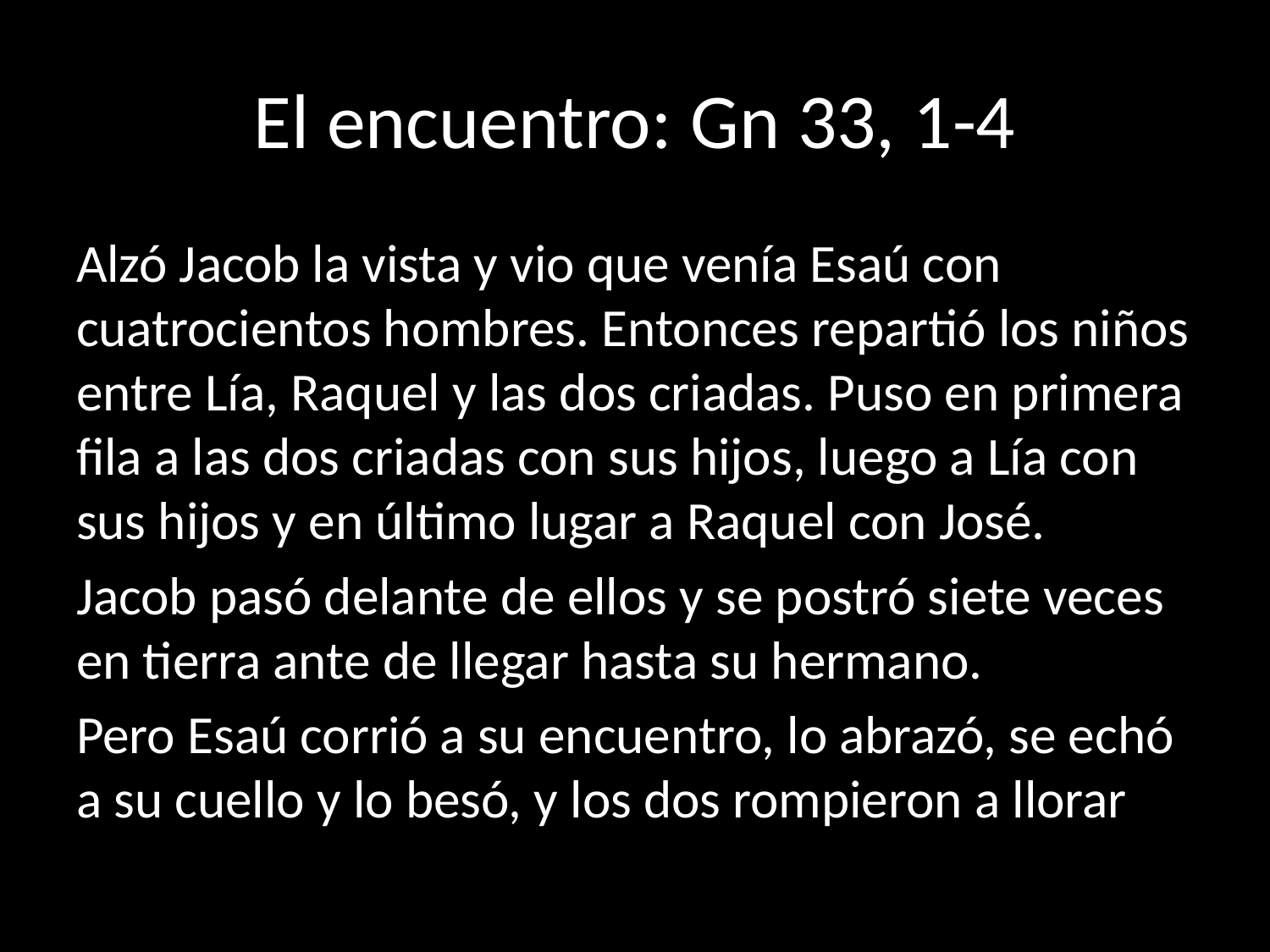

# El encuentro: Gn 33, 1-4
Alzó Jacob la vista y vio que venía Esaú con cuatrocientos hombres. Entonces repartió los niños entre Lía, Raquel y las dos criadas. Puso en primera fila a las dos criadas con sus hijos, luego a Lía con sus hijos y en último lugar a Raquel con José.
Jacob pasó delante de ellos y se postró siete veces en tierra ante de llegar hasta su hermano.
Pero Esaú corrió a su encuentro, lo abrazó, se echó a su cuello y lo besó, y los dos rompieron a llorar